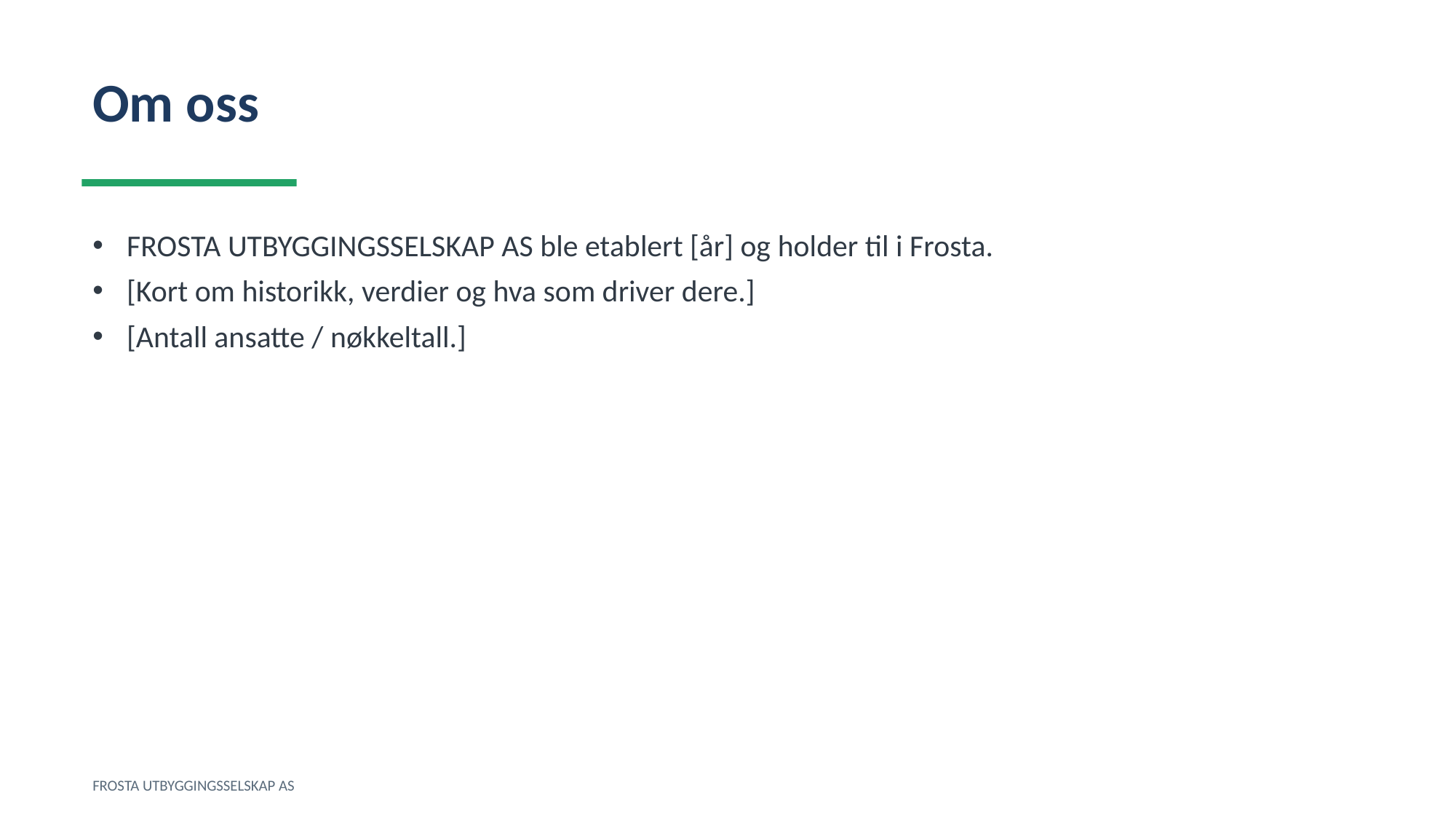

Om oss

FROSTA UTBYGGINGSSELSKAP AS ble etablert [år] og holder til i Frosta.
[Kort om historikk, verdier og hva som driver dere.]
[Antall ansatte / nøkkeltall.]
FROSTA UTBYGGINGSSELSKAP AS